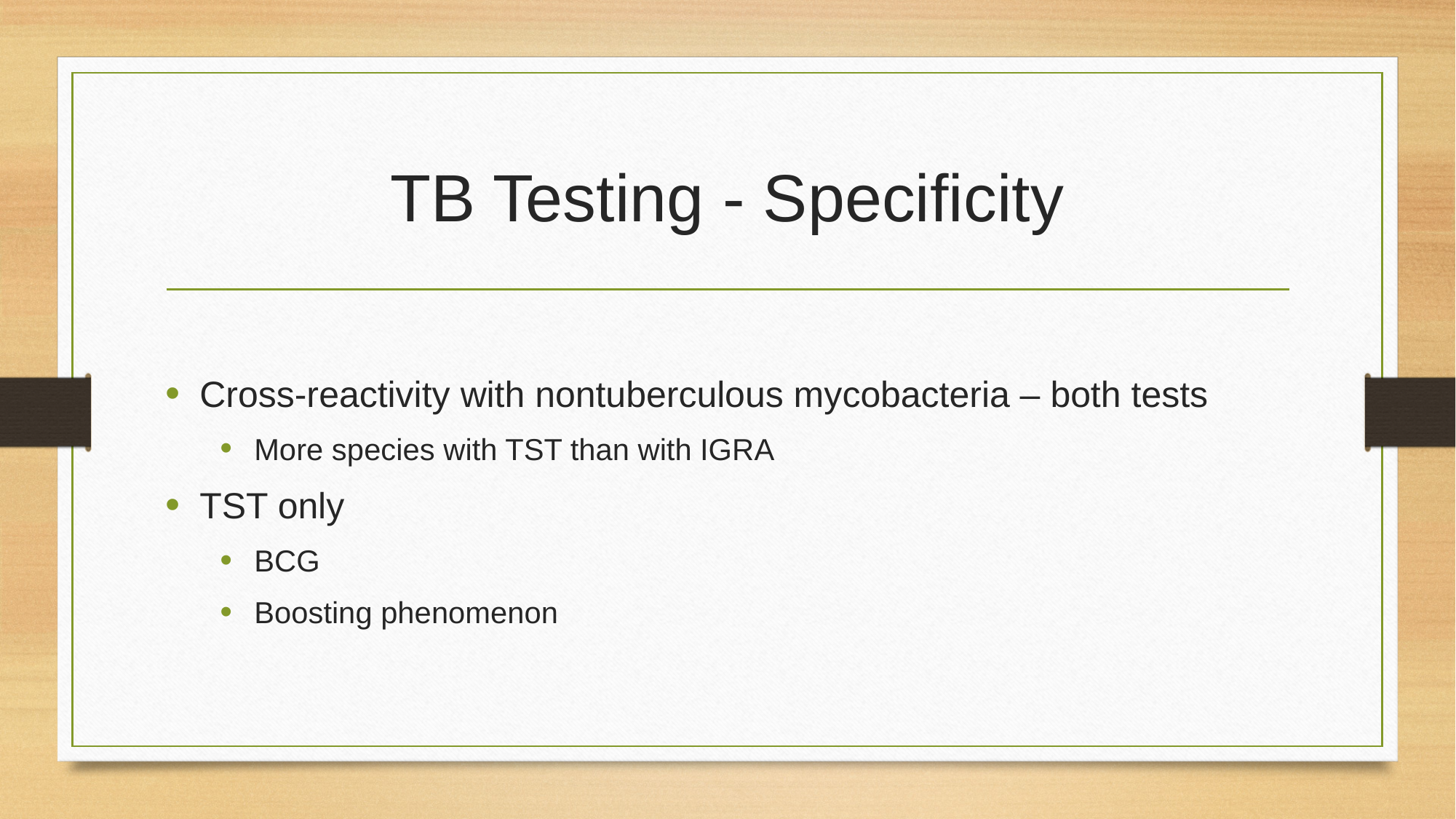

# TB Testing - Specificity

Cross-reactivity with nontuberculous mycobacteria – both tests
More species with TST than with IGRA
TST only
BCG
Boosting phenomenon